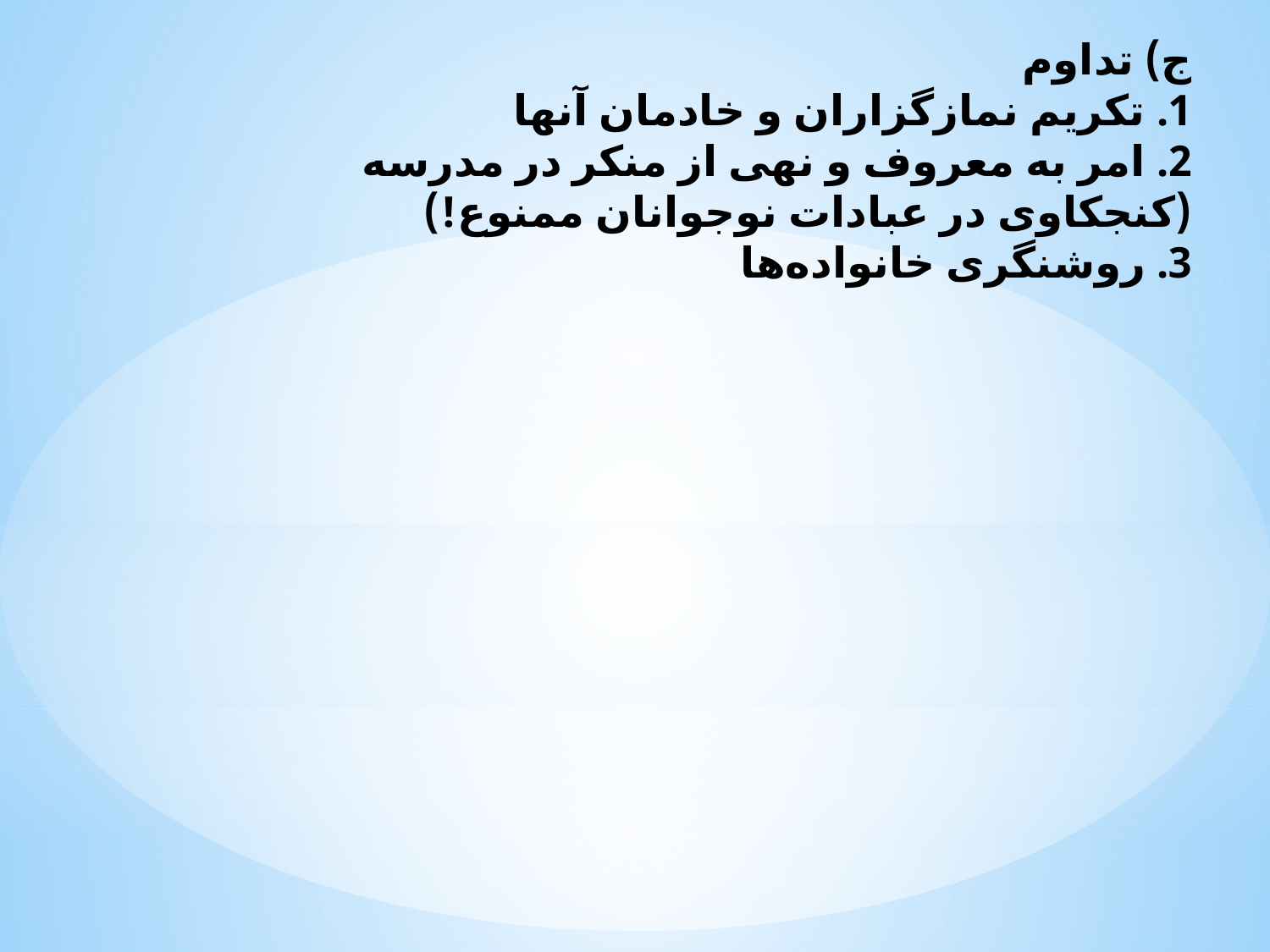

ج) تداوم
1. تكريم نمازگزاران و خادمان آنها
2. امر به معروف و نهی از منکر در مدرسه
(کنجکاوی در عبادات نوجوانان ممنوع!)
3. روشنگری خانواده‌ها